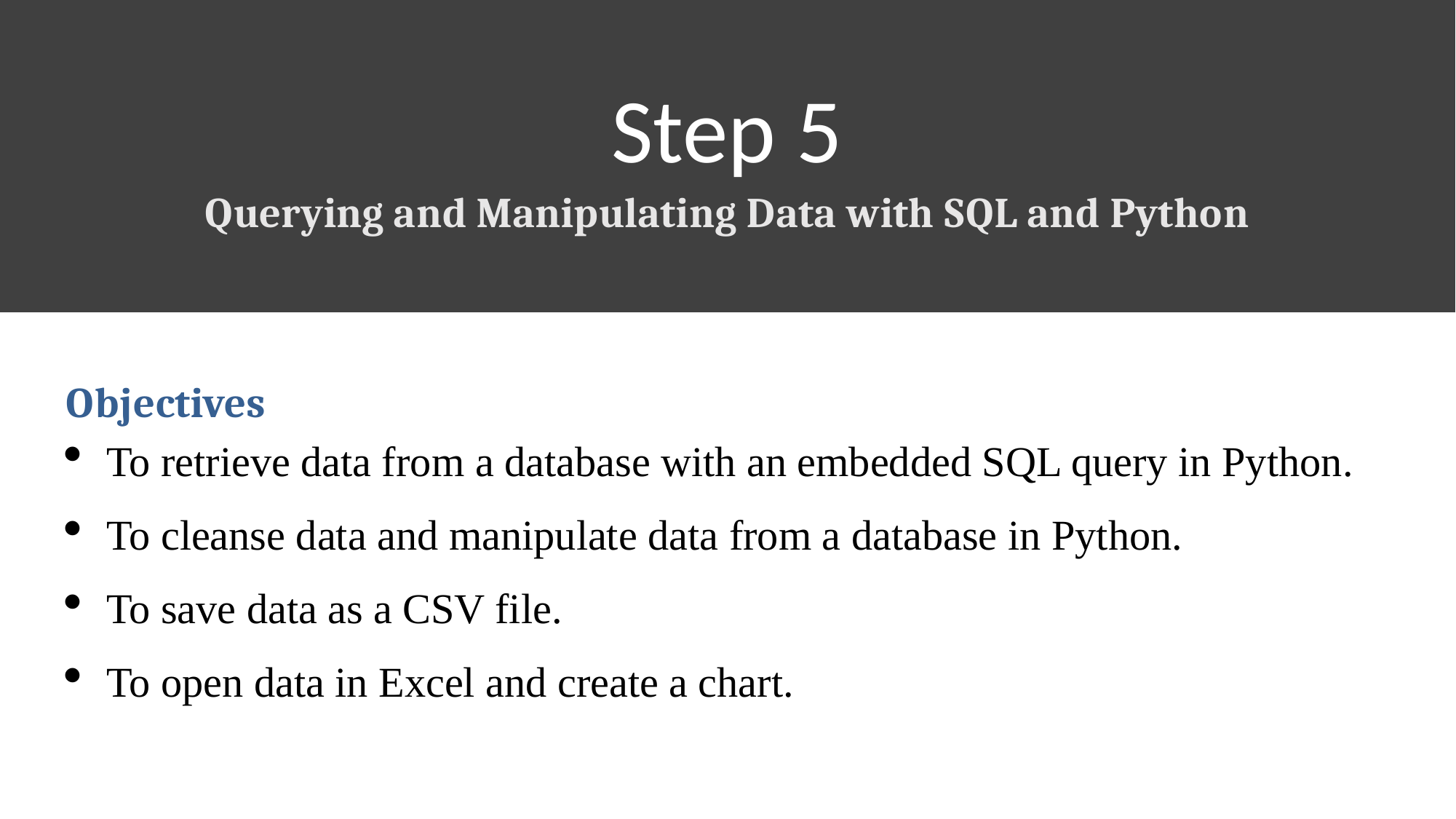

# Step 5
Querying and Manipulating Data with SQL and Python

Objectives
To retrieve data from a database with an embedded SQL query in Python.
To cleanse data and manipulate data from a database in Python.
To save data as a CSV file.
To open data in Excel and create a chart.